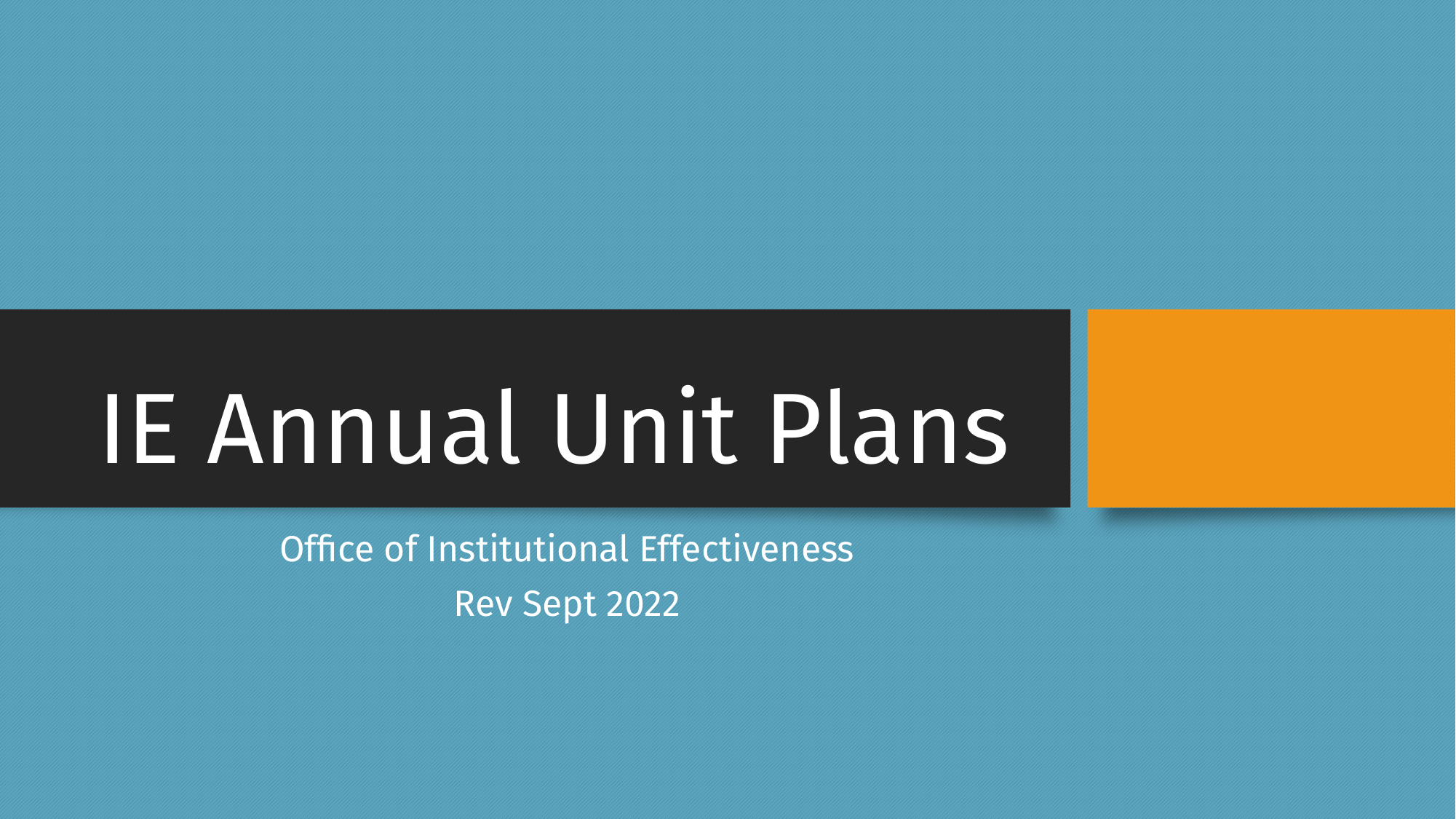

# IE Annual Unit Plans
Office of Institutional Effectiveness
Rev Sept 2022